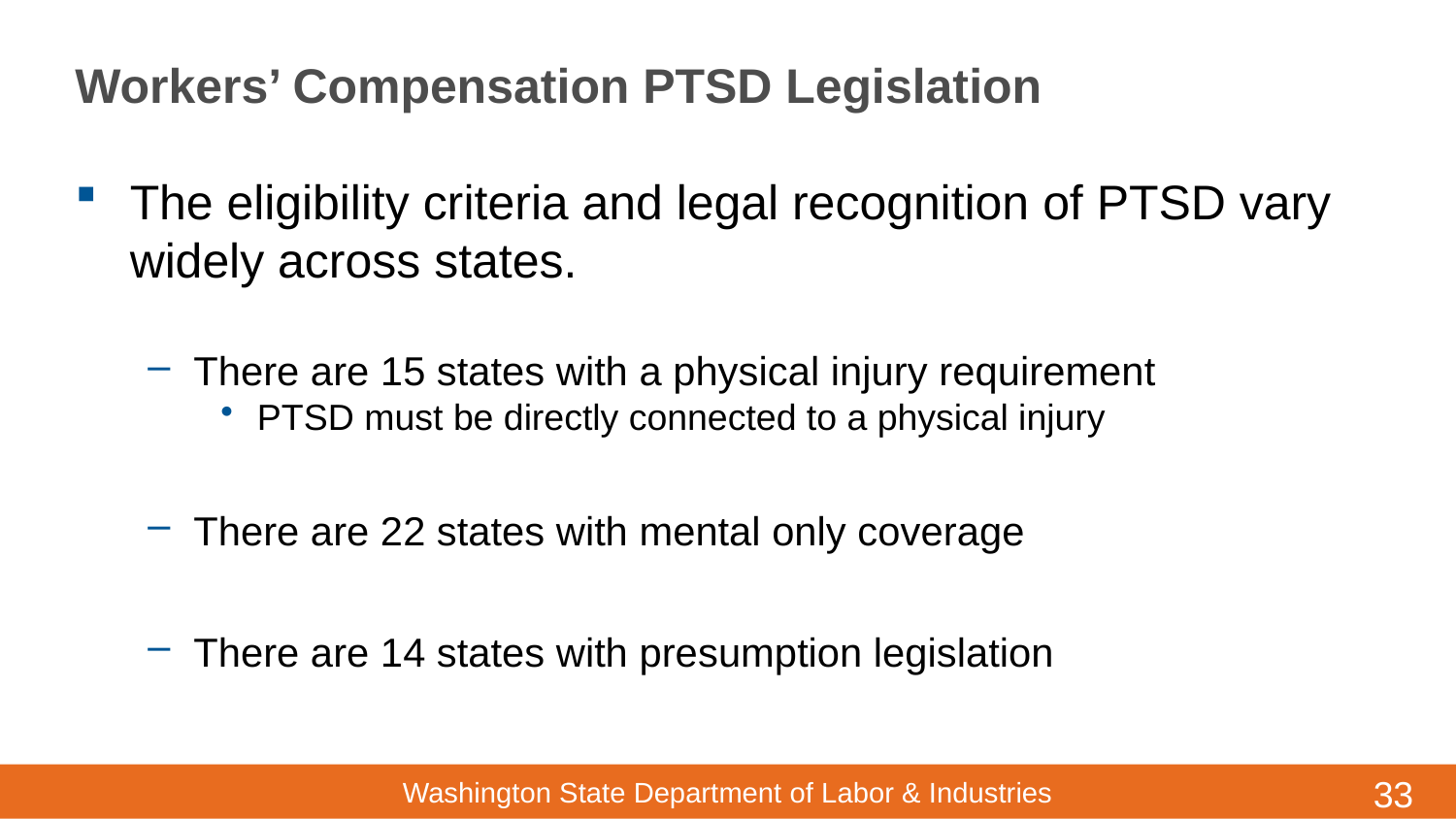

# Workers’ Compensation PTSD Legislation
The eligibility criteria and legal recognition of PTSD vary widely across states.

There are 15 states with a physical injury requirement
PTSD must be directly connected to a physical injury

There are 22 states with mental only coverage

There are 14 states with presumption legislation